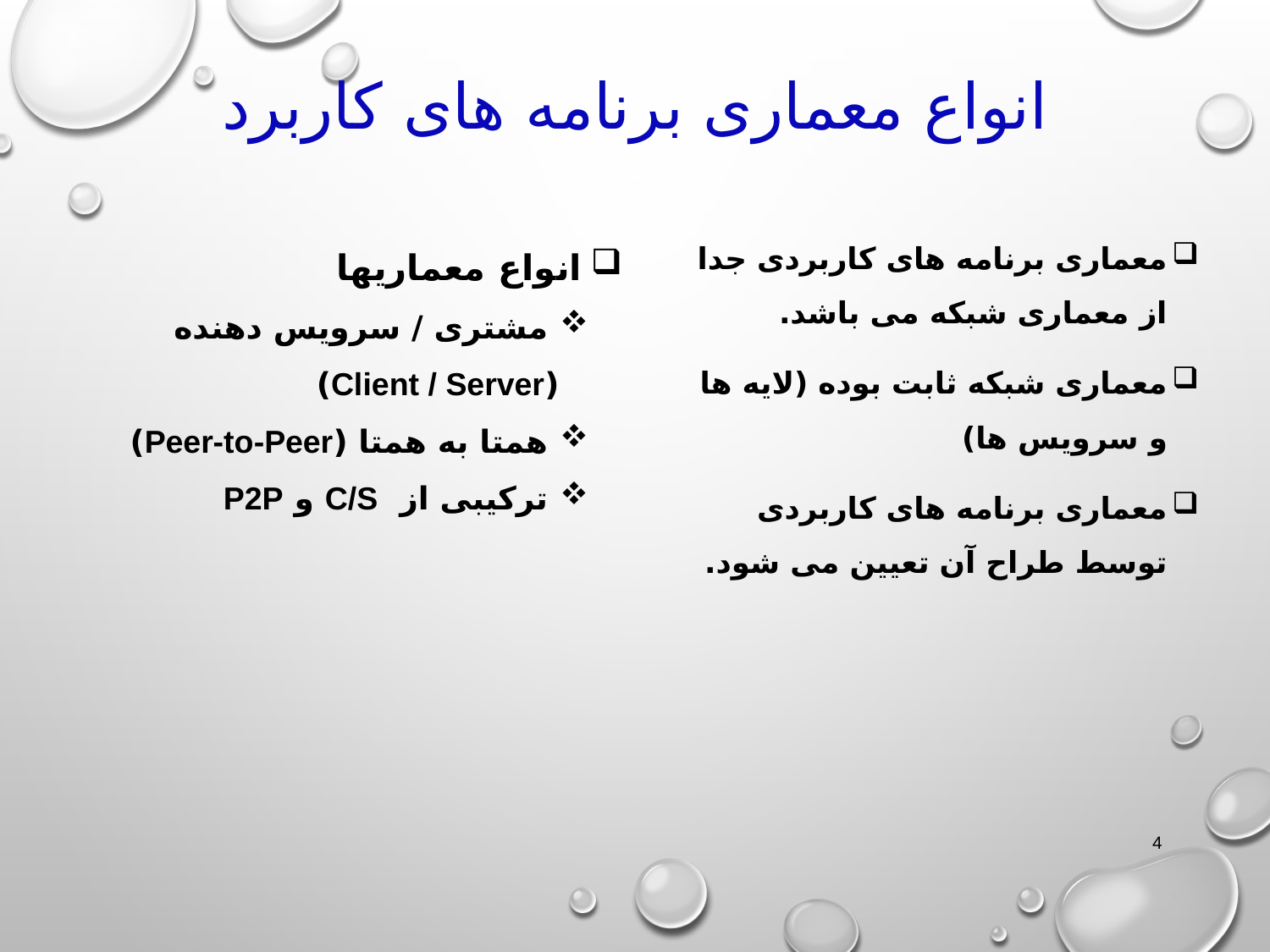

# انواع معماری برنامه های کاربرد
معماری برنامه های کاربردی جدا از معماری شبکه می باشد.
معماری شبکه ثابت بوده (لایه ها و سرویس ها)
معماری برنامه های کاربردی توسط طراح آن تعیین می شود.
 انواع معماریها
 مشتری / سرویس دهنده  (Client / Server)
 همتا به همتا (Peer-to-Peer)
 ترکیبی از  C/S و P2P
4